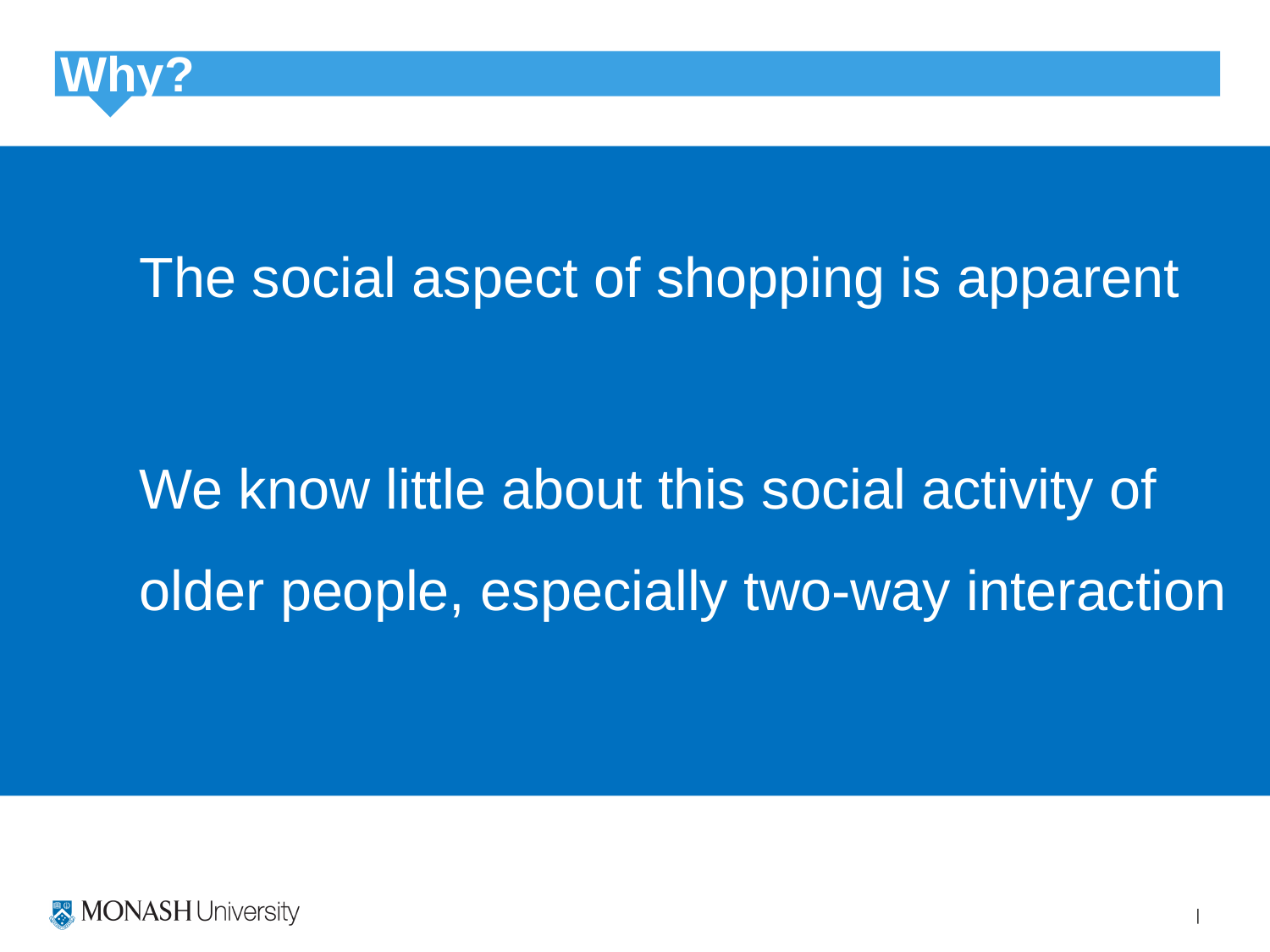

Why?

	The social aspect of shopping is apparent

	We know little about this social activity of 	older people, especially two-way interaction